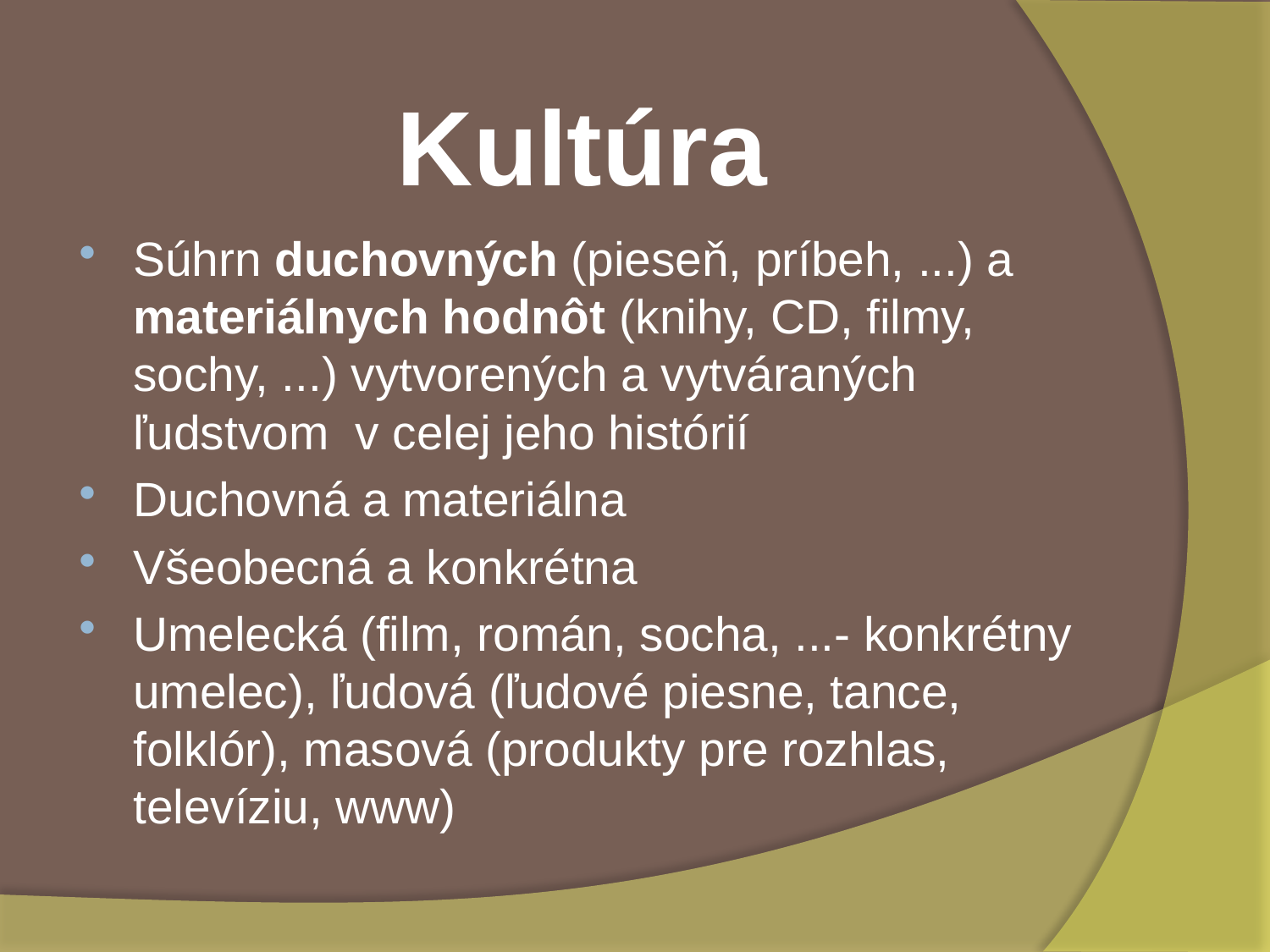

# Kultúra
Súhrn duchovných (pieseň, príbeh, ...) a materiálnych hodnôt (knihy, CD, filmy, sochy, ...) vytvorených a vytváraných ľudstvom  v celej jeho histórií
Duchovná a materiálna
Všeobecná a konkrétna
Umelecká (film, román, socha, ...- konkrétny umelec), ľudová (ľudové piesne, tance, folklór), masová (produkty pre rozhlas, televíziu, www)